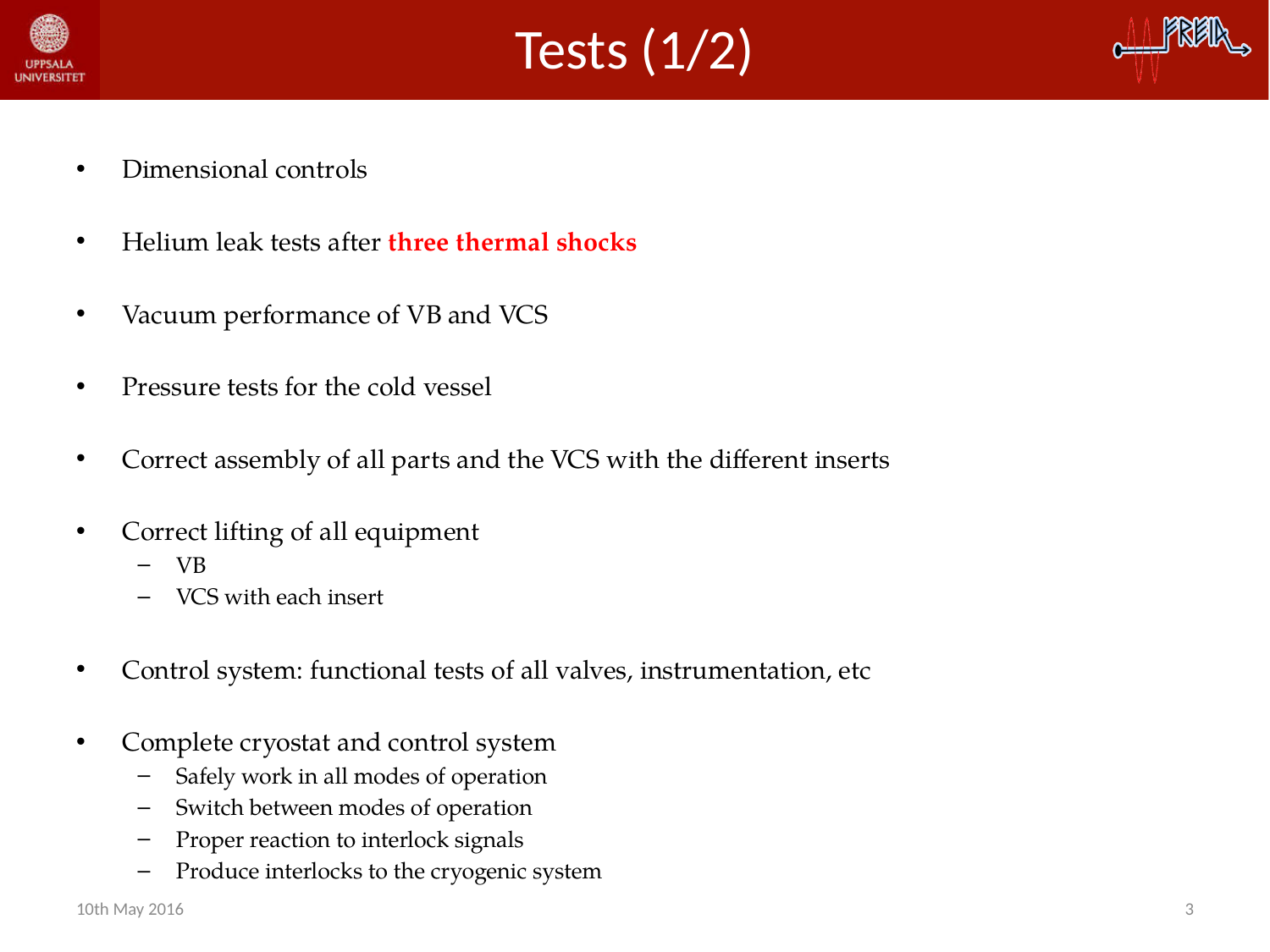

# Tests (1/2)
Dimensional controls

Helium leak tests after three thermal shocks

Vacuum performance of VB and VCS

Pressure tests for the cold vessel

Correct assembly of all parts and the VCS with the different inserts

Correct lifting of all equipment
VB
VCS with each insert

Control system: functional tests of all valves, instrumentation, etc

Complete cryostat and control system
Safely work in all modes of operation
Switch between modes of operation
Proper reaction to interlock signals
Produce interlocks to the cryogenic system

10th May 2016
3